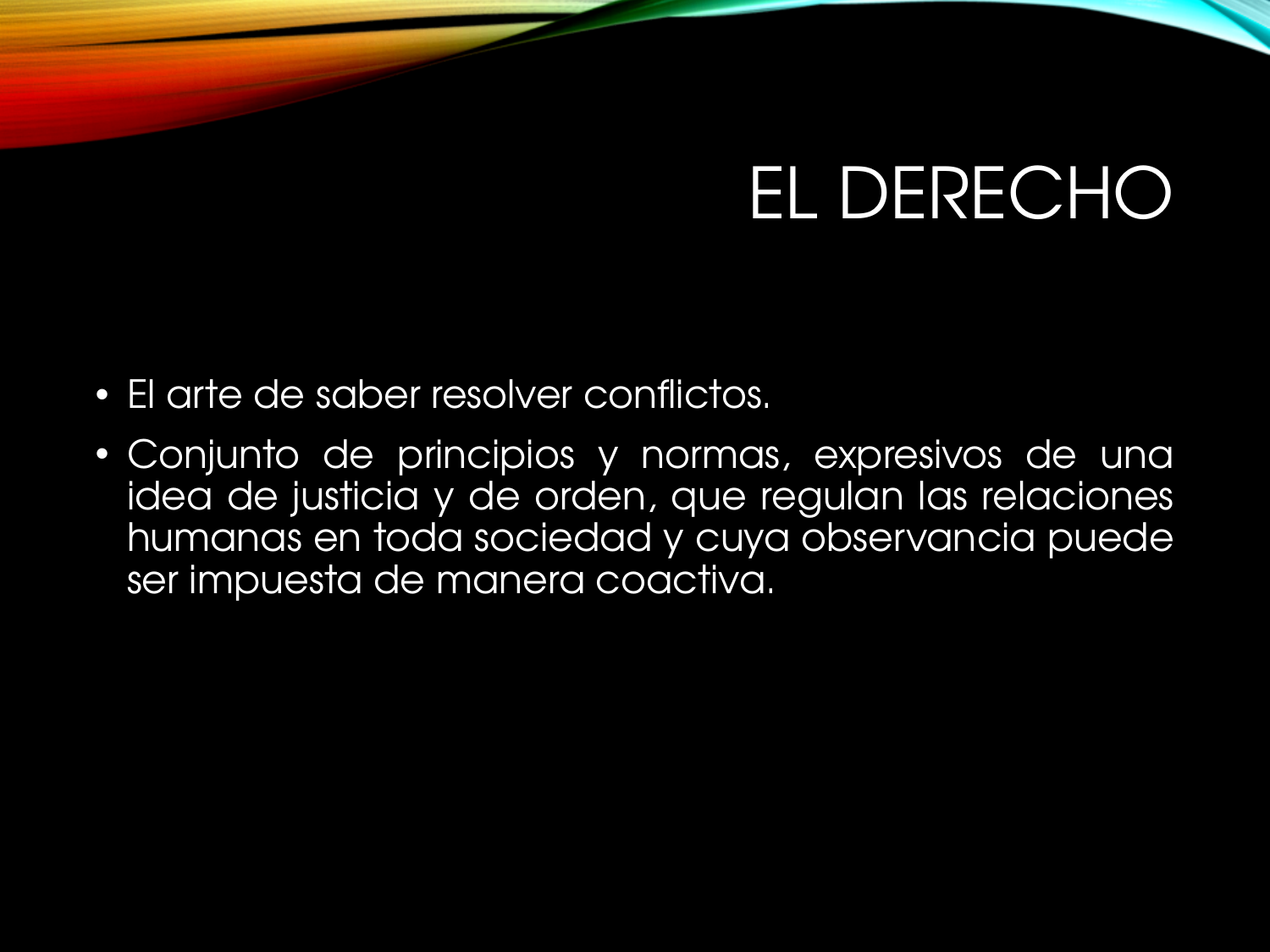

# El derecho

El arte de saber resolver conflictos.
Conjunto de principios y normas, expresivos de una idea de justicia y de orden, que regulan las relaciones humanas en toda sociedad y cuya observancia puede ser impuesta de manera coactiva.